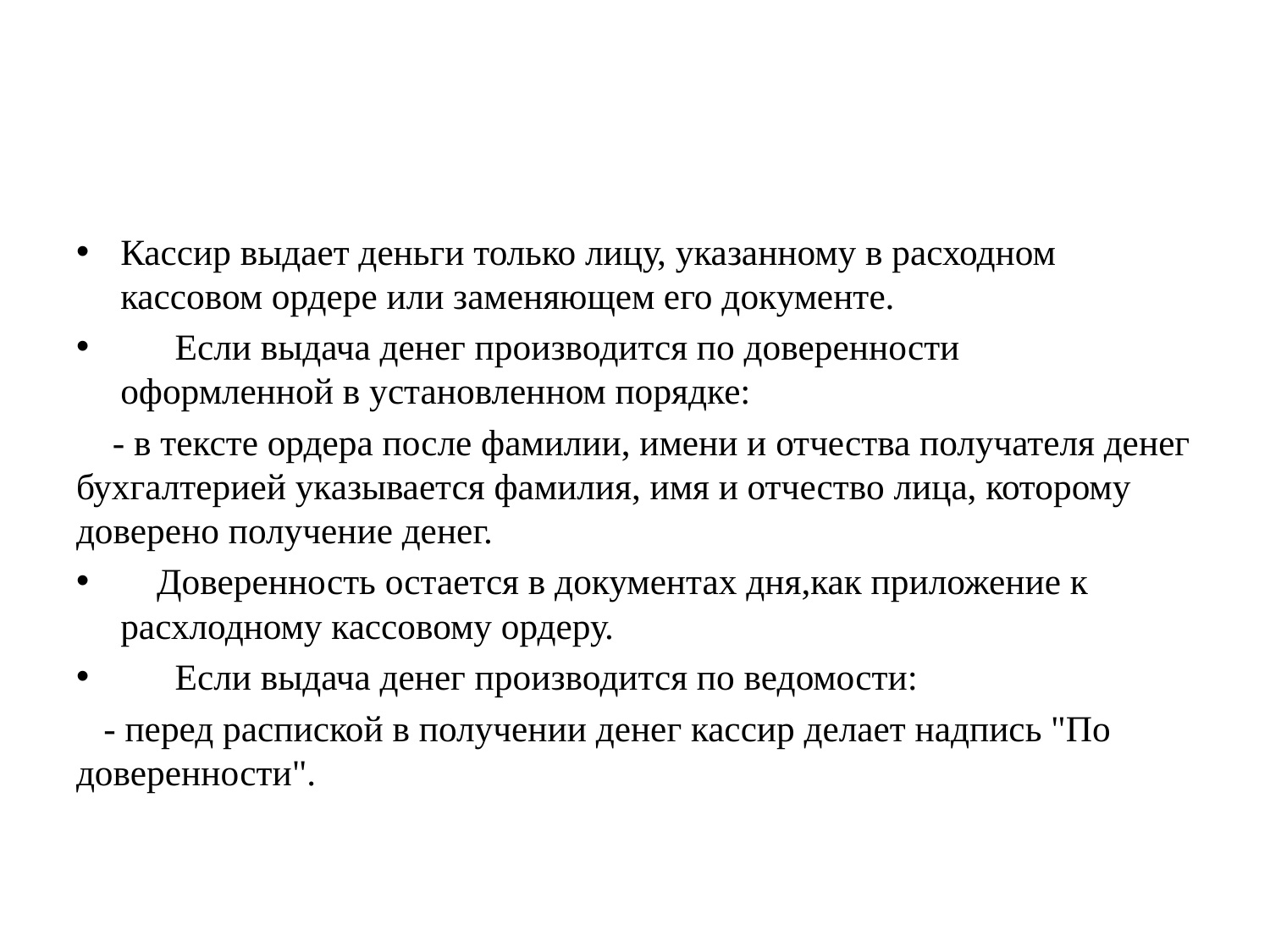

#
Кассир выдает деньги только лицу, указанному в расходном кассовом ордере или заменяющем его документе.
      Если выдача денег производится по доверенности     оформленной в установленном порядке:
    - в тексте ордера после фамилии, имени и отчества получателя денег бухгалтерией указывается фамилия, имя и отчество лица, которому доверено получение денег.
    Доверенность остается в документах дня,как приложение к расхлодному кассовому ордеру.
      Если выдача денег производится по ведомости:
   - перед распиской в получении денег кассир делает надпись "По доверенности".